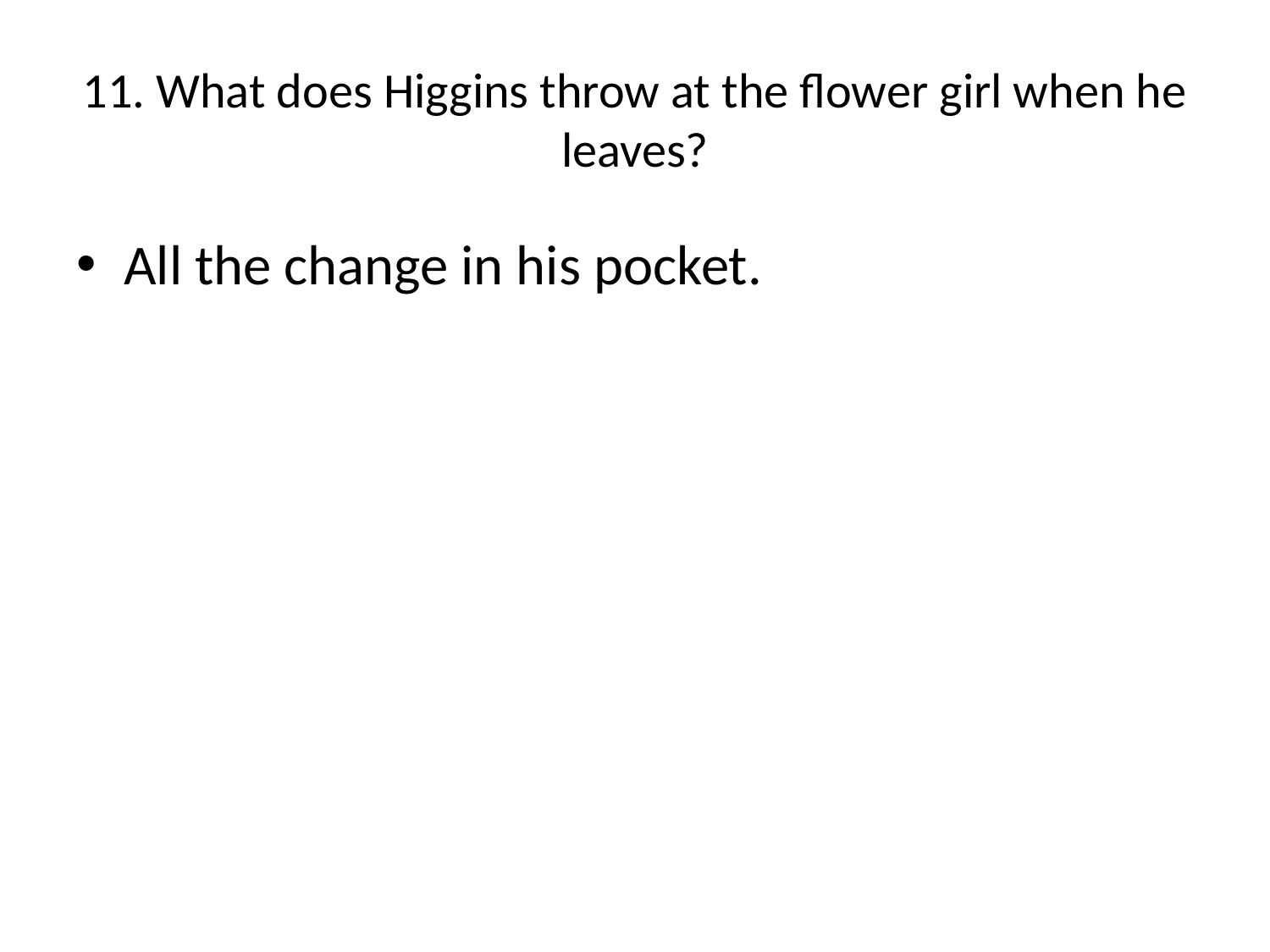

# 11. What does Higgins throw at the flower girl when he leaves?
All the change in his pocket.